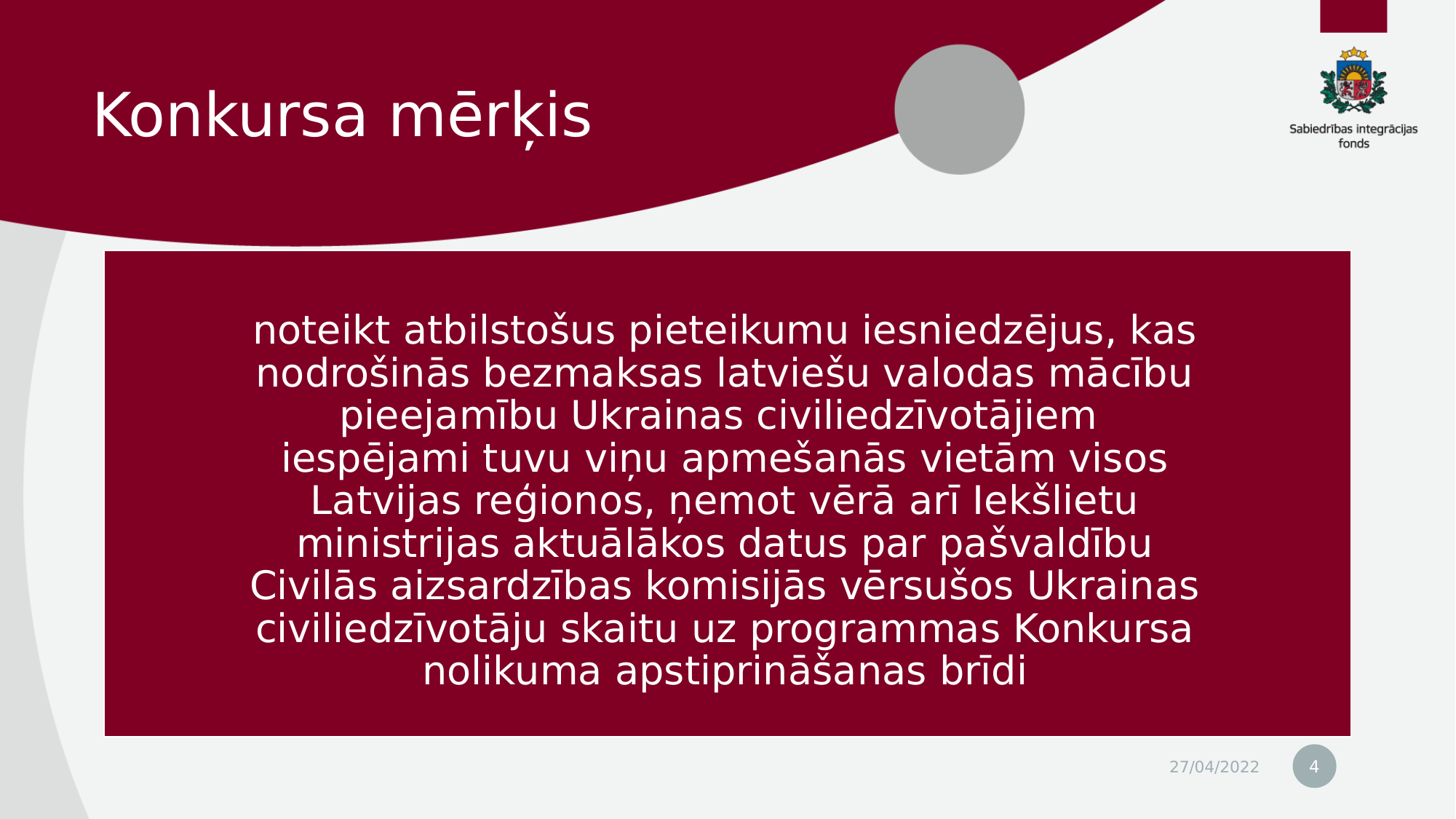

# Konkursa mērķis

noteikt atbilstošus pieteikumu iesniedzējus, kas nodrošinās bezmaksas latviešu valodas mācību pieejamību Ukrainas civiliedzīvotājiem  iespējami tuvu viņu apmešanās vietām visos Latvijas reģionos, ņemot vērā arī Iekšlietu ministrijas aktuālākos datus par pašvaldību Civilās aizsardzības komisijās vērsušos Ukrainas civiliedzīvotāju skaitu uz programmas Konkursa nolikuma apstiprināšanas brīdi
4
27/04/2022